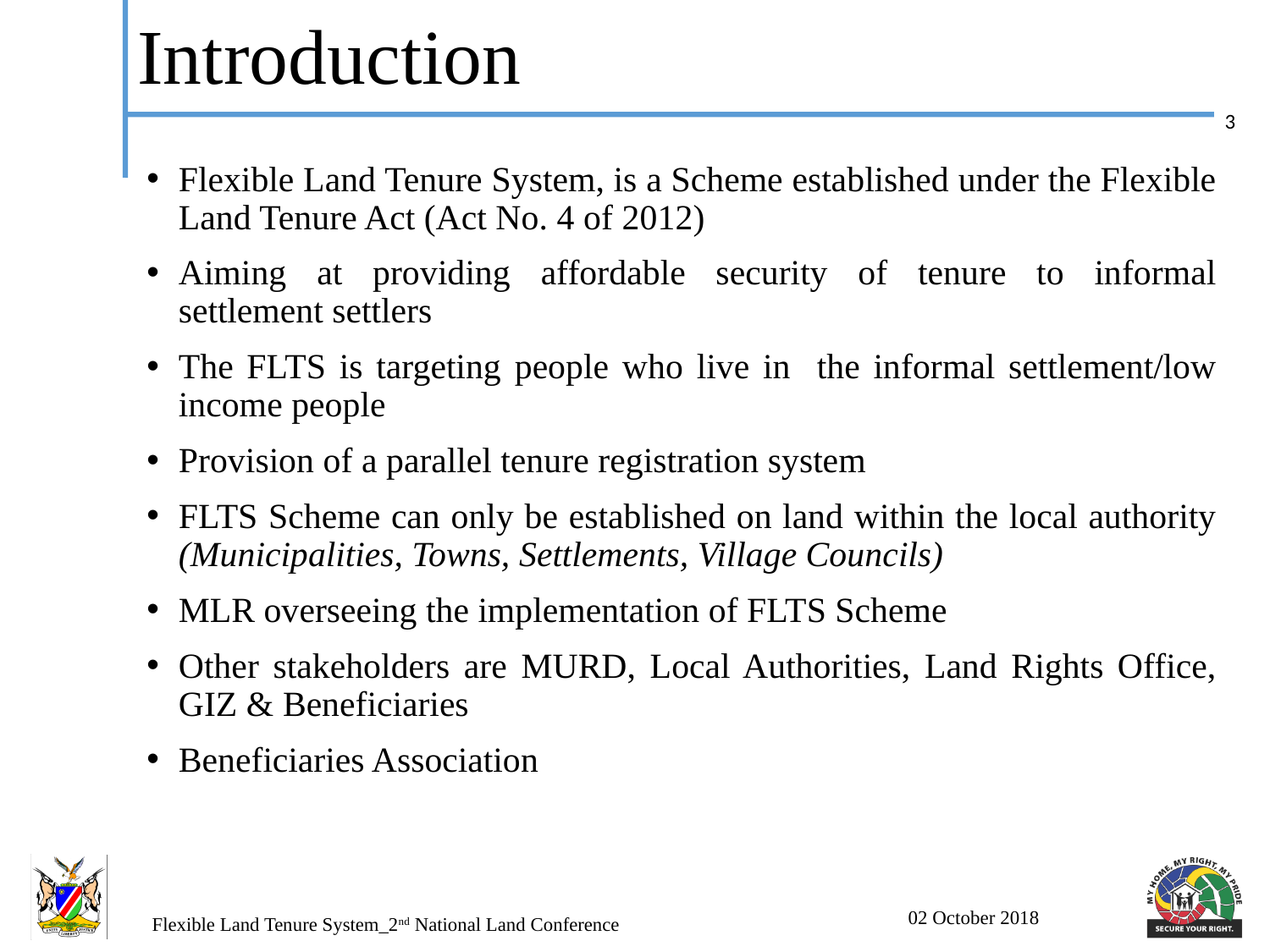

# Introduction
Flexible Land Tenure System, is a Scheme established under the Flexible Land Tenure Act (Act No. 4 of 2012)
Aiming at providing affordable security of tenure to informal settlement settlers
The FLTS is targeting people who live in  the informal settlement/low income people
Provision of a parallel tenure registration system
FLTS Scheme can only be established on land within the local authority (Municipalities, Towns, Settlements, Village Councils)
MLR overseeing the implementation of FLTS Scheme
Other stakeholders are MURD, Local Authorities, Land Rights Office, GIZ & Beneficiaries
Beneficiaries Association